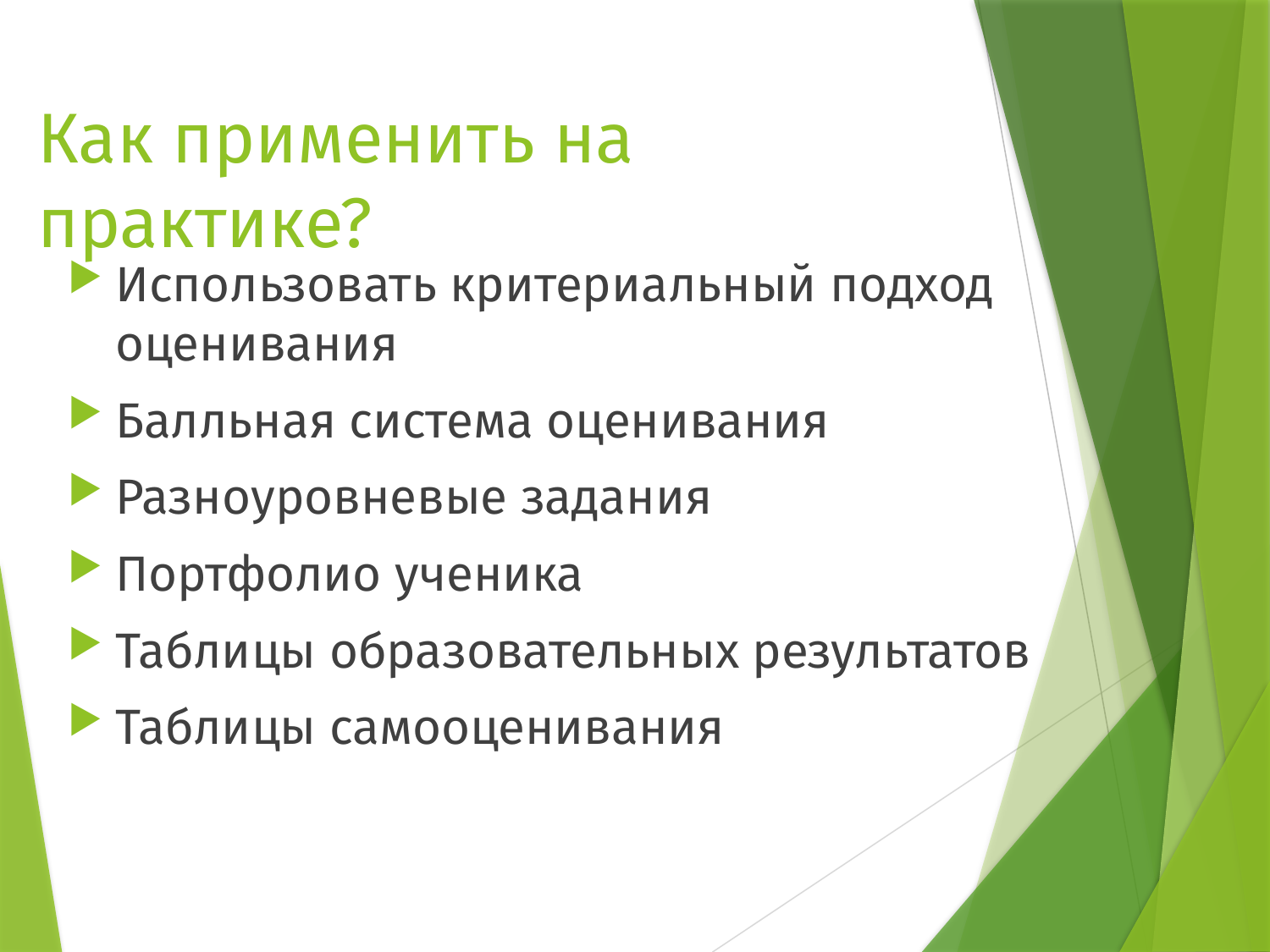

# Как применить на практике?
Использовать критериальный подход оценивания
Балльная система оценивания
Разноуровневые задания
Портфолио ученика
Таблицы образовательных результатов
Таблицы самооценивания